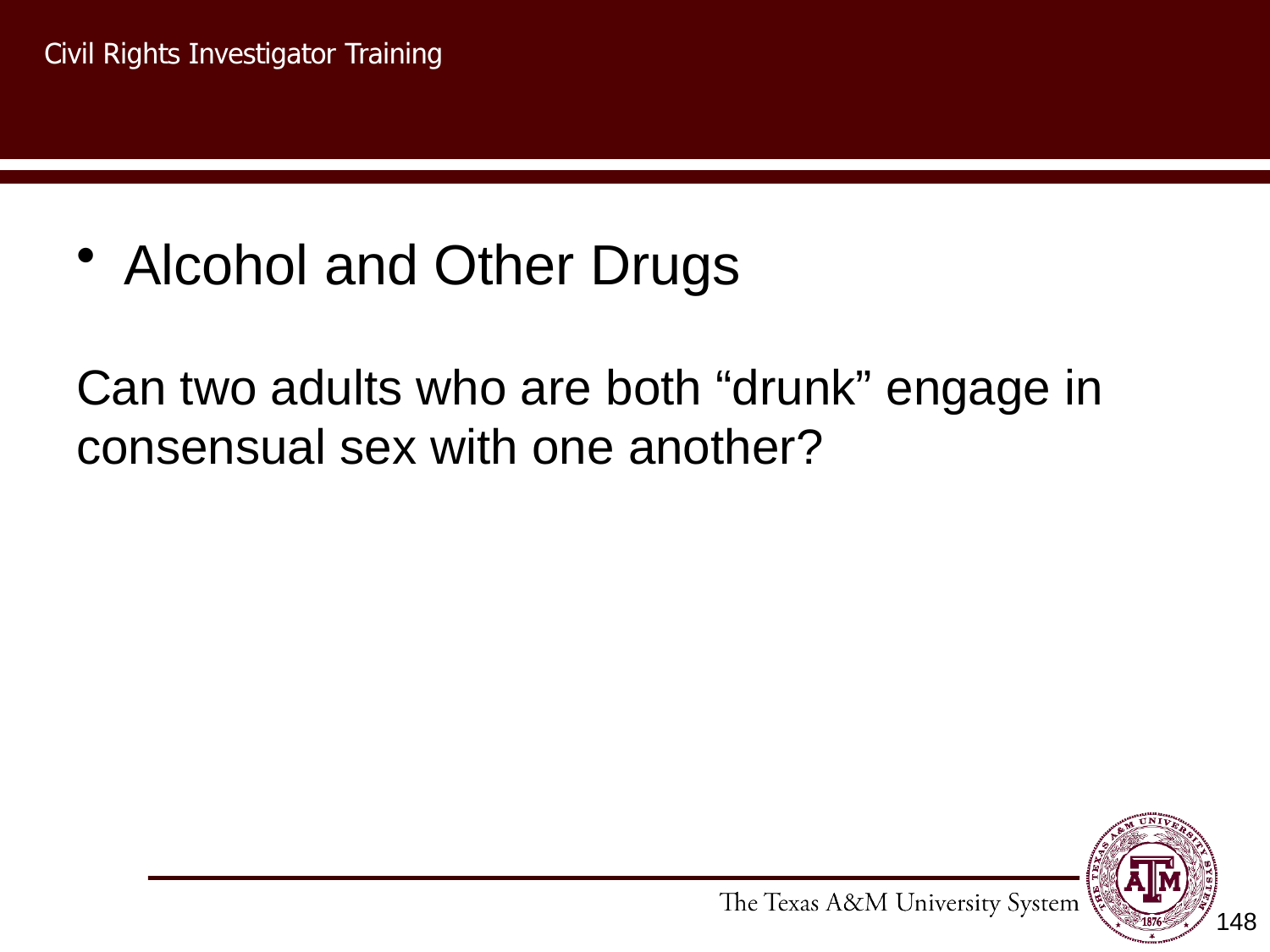

# Civil Rights Investigator Training
Alcohol and Other Drugs

Can two adults who are both “drunk” engage in consensual sex with one another?
148